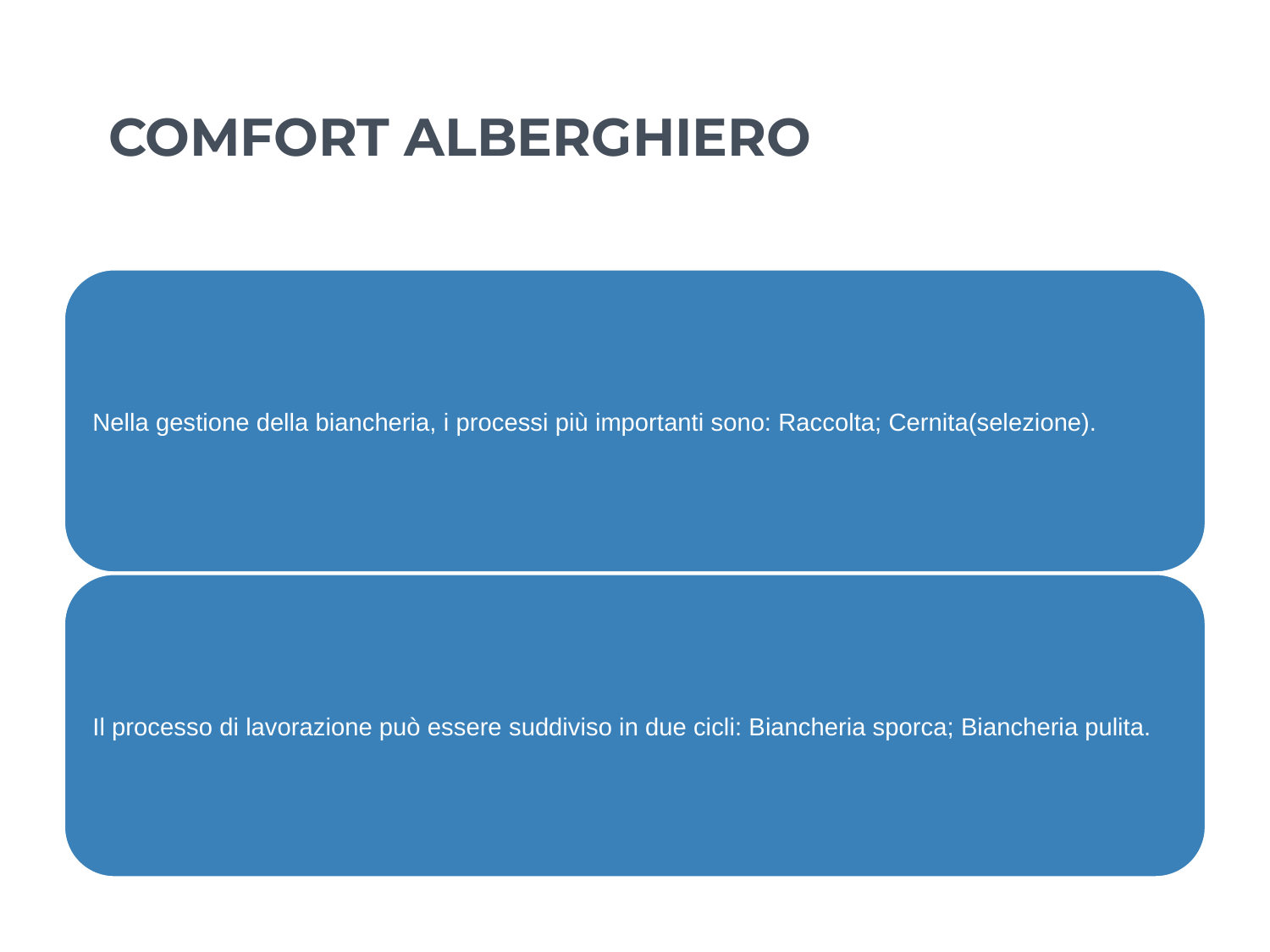

# COMFORT ALBERGHIERO
Nella gestione della biancheria, i processi più importanti sono: Raccolta; Cernita(selezione).
Il processo di lavorazione può essere suddiviso in due cicli: Biancheria sporca; Biancheria pulita.